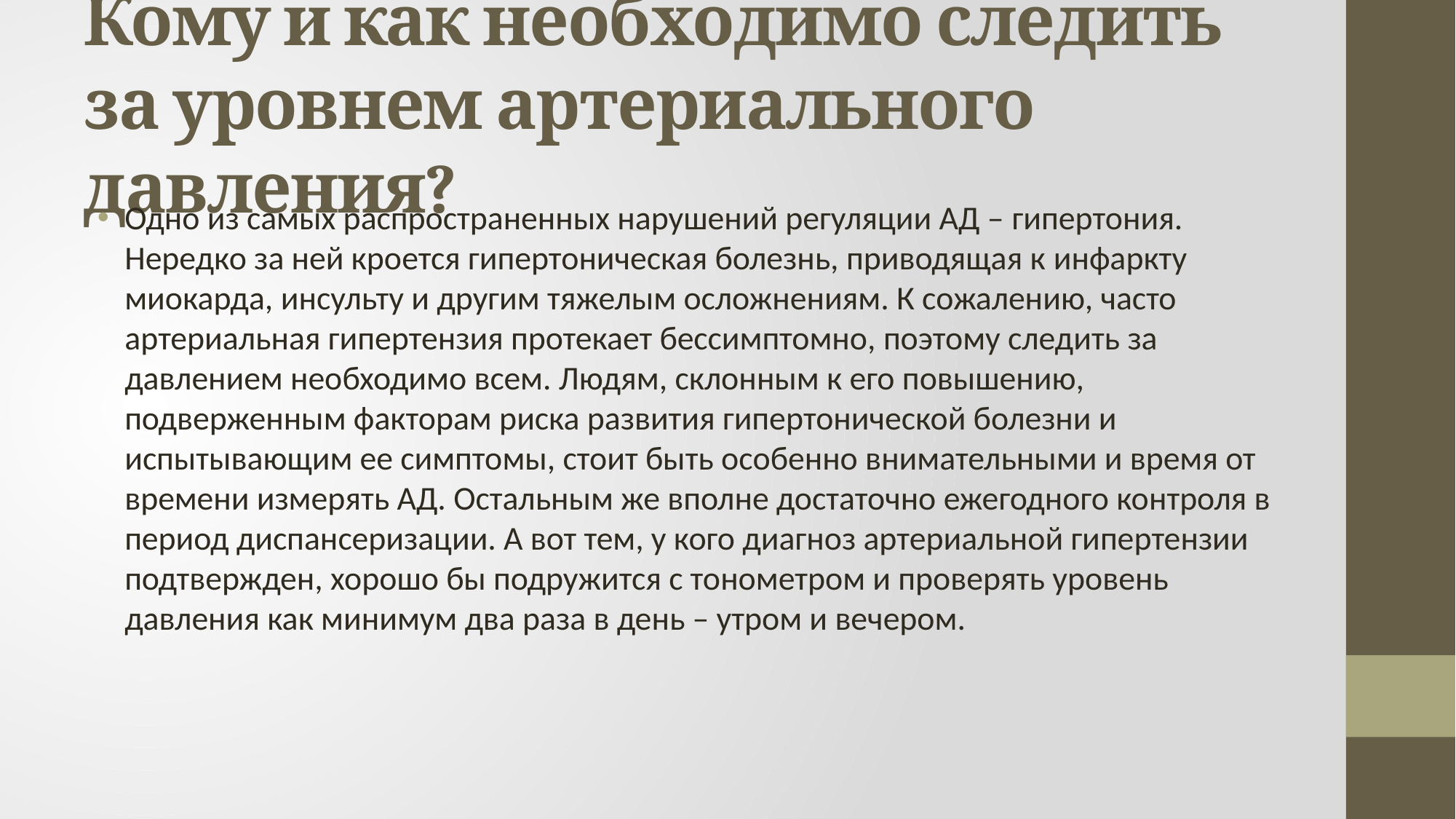

# Кому и как необходимо следить за уровнем артериального давления?
Одно из самых распространенных нарушений регуляции АД – гипертония. Нередко за ней кроется гипертоническая болезнь, приводящая к инфаркту миокарда, инсульту и другим тяжелым осложнениям. К сожалению, часто артериальная гипертензия протекает бессимптомно, поэтому следить за давлением необходимо всем. Людям, склонным к его повышению, подверженным факторам риска развития гипертонической болезни и испытывающим ее симптомы, стоит быть особенно внимательными и время от времени измерять АД. Остальным же вполне достаточно ежегодного контроля в период диспансеризации. А вот тем, у кого диагноз артериальной гипертензии подтвержден, хорошо бы подружится с тонометром и проверять уровень давления как минимум два раза в день – утром и вечером.